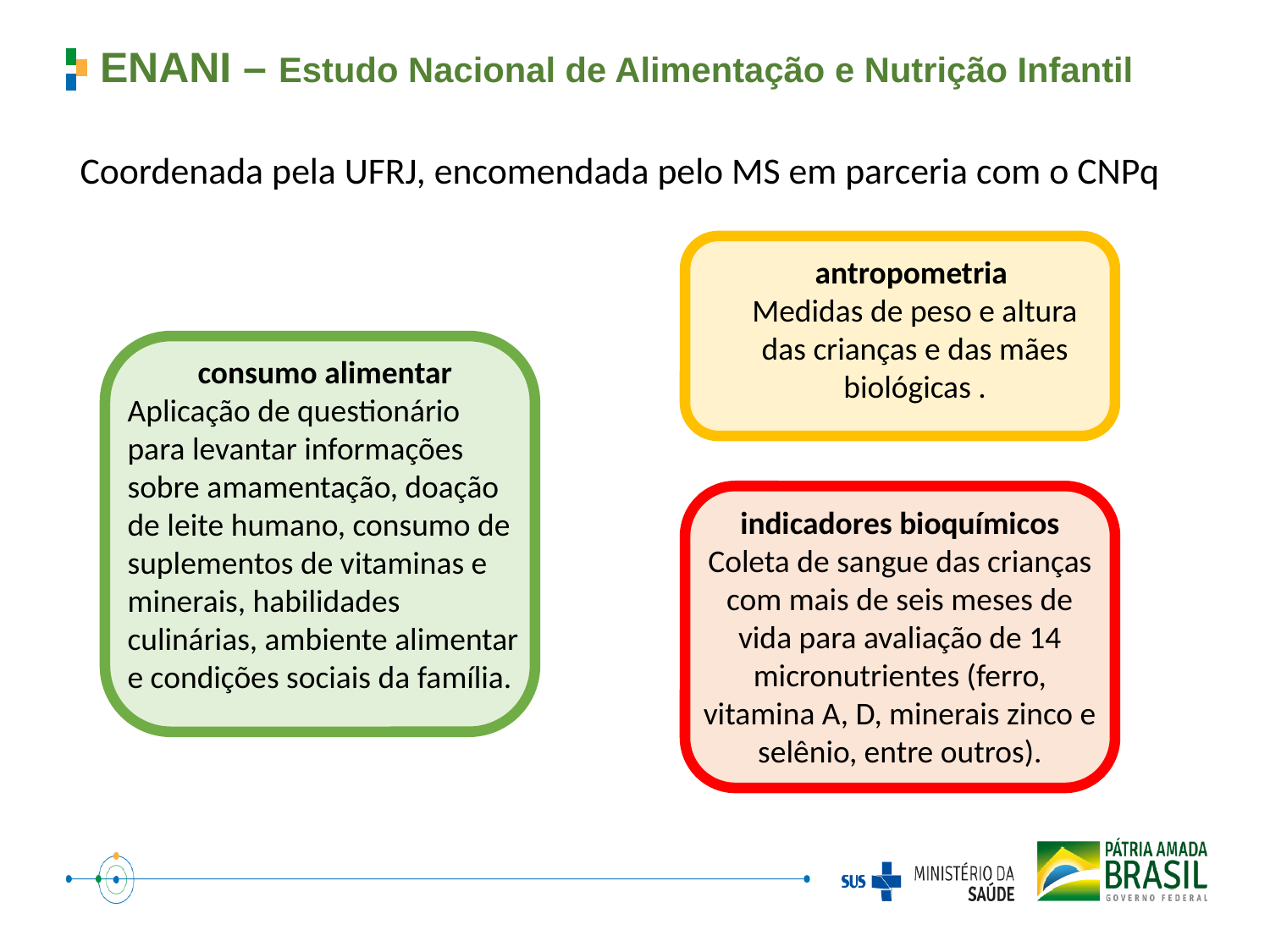

# ENANI – Estudo Nacional de Alimentação e Nutrição Infantil
Coordenada pela UFRJ, encomendada pelo MS em parceria com o CNPq

antropometria
Medidas de peso e altura das crianças e das mães biológicas .

consumo alimentar
Aplicação de questionário  para levantar informações sobre amamentação, doação de leite humano, consumo de suplementos de vitaminas e minerais, habilidades culinárias, ambiente alimentar e condições sociais da família.

indicadores bioquímicos Coleta de sangue das crianças com mais de seis meses de vida para avaliação de 14 micronutrientes (ferro, vitamina A, D, minerais zinco e selênio, entre outros).